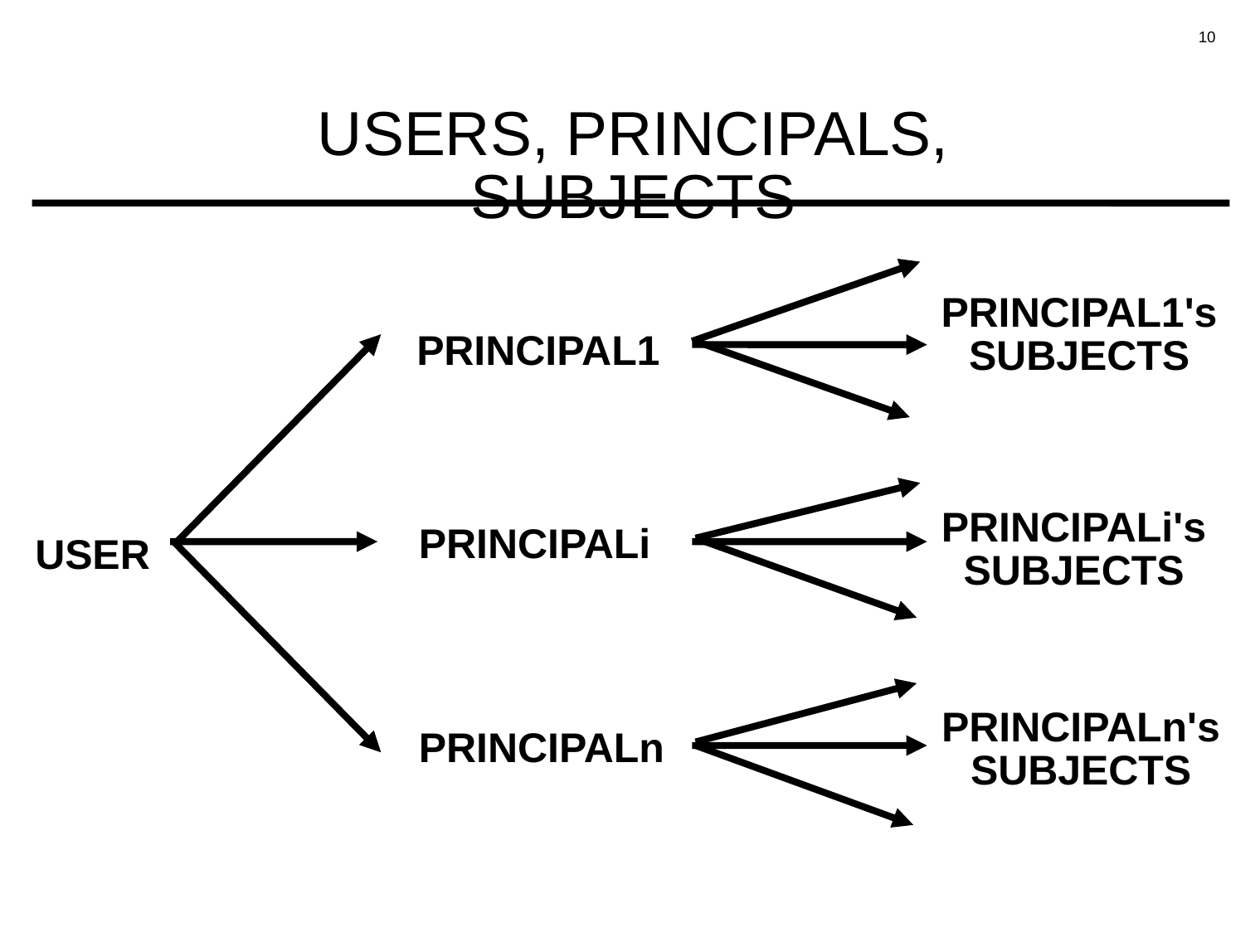

# USERS, PRINCIPALS, SUBJECTS

PRINCIPAL1's
SUBJECTS
PRINCIPAL1

PRINCIPALi's
SUBJECTS
PRINCIPALi
USER

PRINCIPALn's
SUBJECTS
PRINCIPALn